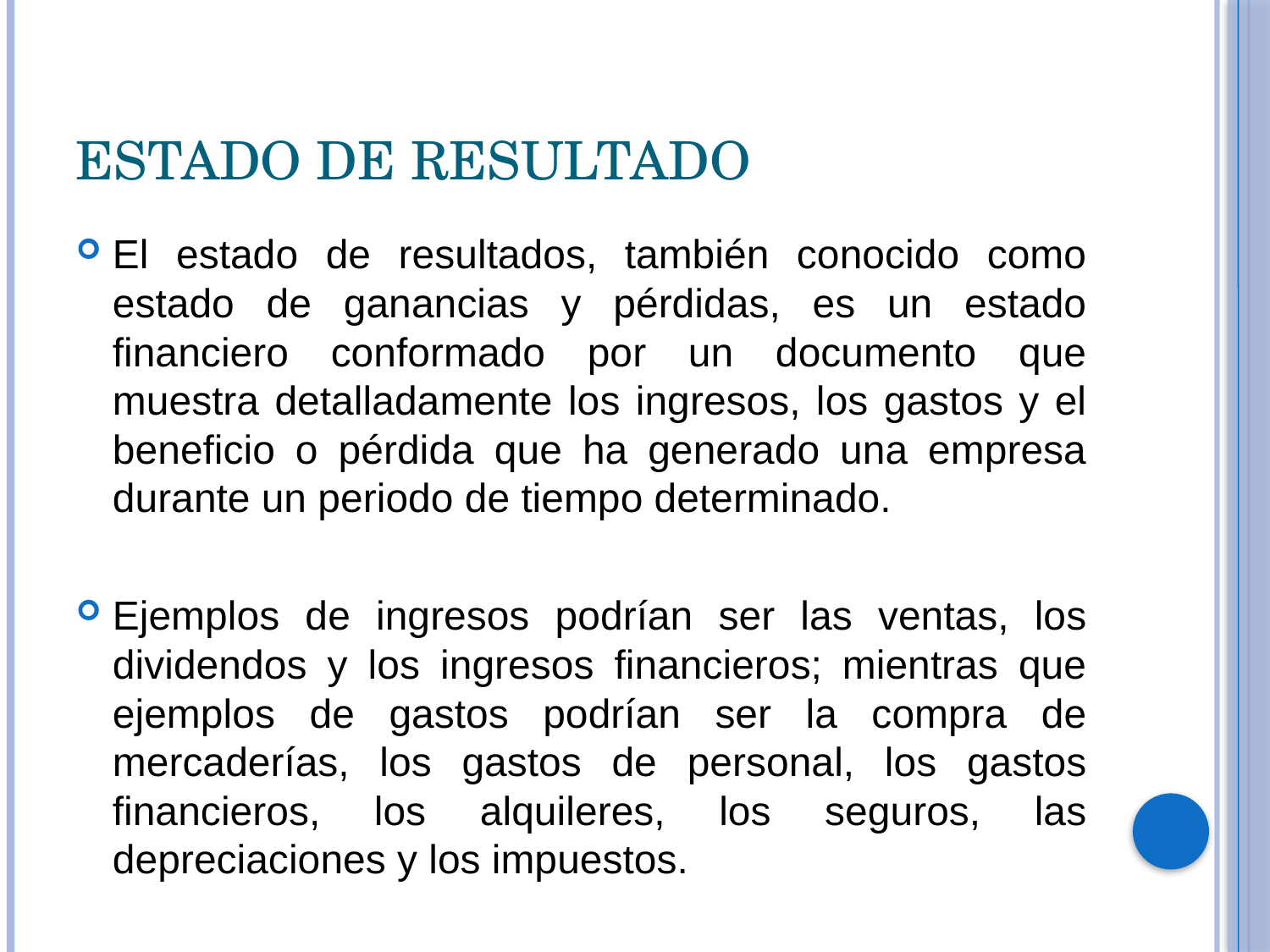

# Estado de resultado
El estado de resultados, también conocido como estado de ganancias y pérdidas, es un estado financiero conformado por un documento que muestra detalladamente los ingresos, los gastos y el beneficio o pérdida que ha generado una empresa durante un periodo de tiempo determinado.

Ejemplos de ingresos podrían ser las ventas, los dividendos y los ingresos financieros; mientras que ejemplos de gastos podrían ser la compra de mercaderías, los gastos de personal, los gastos financieros, los alquileres, los seguros, las depreciaciones y los impuestos.